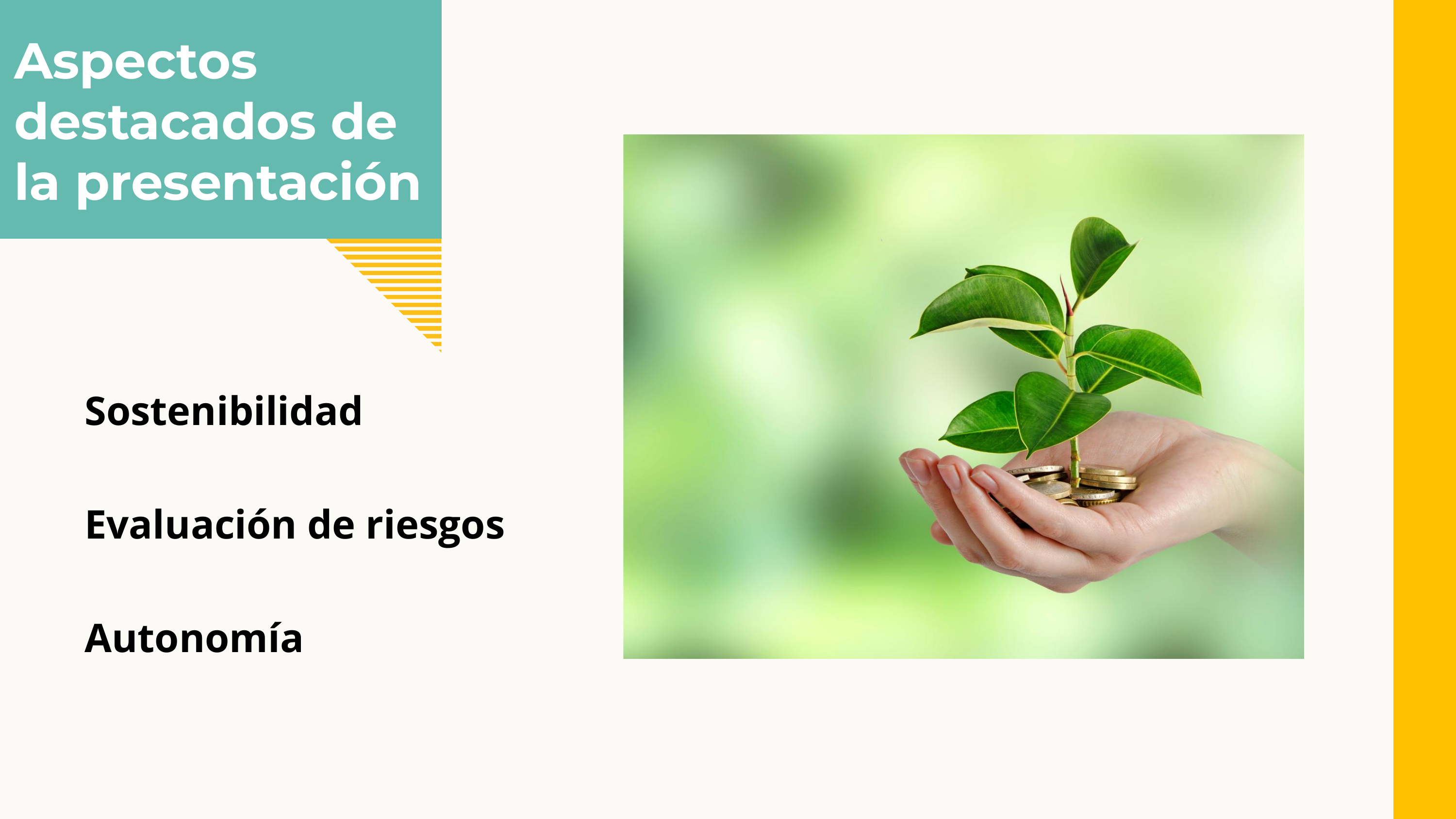

Aspectos destacados de la presentación

Sostenibilidad

Evaluación de riesgos

Autonomía